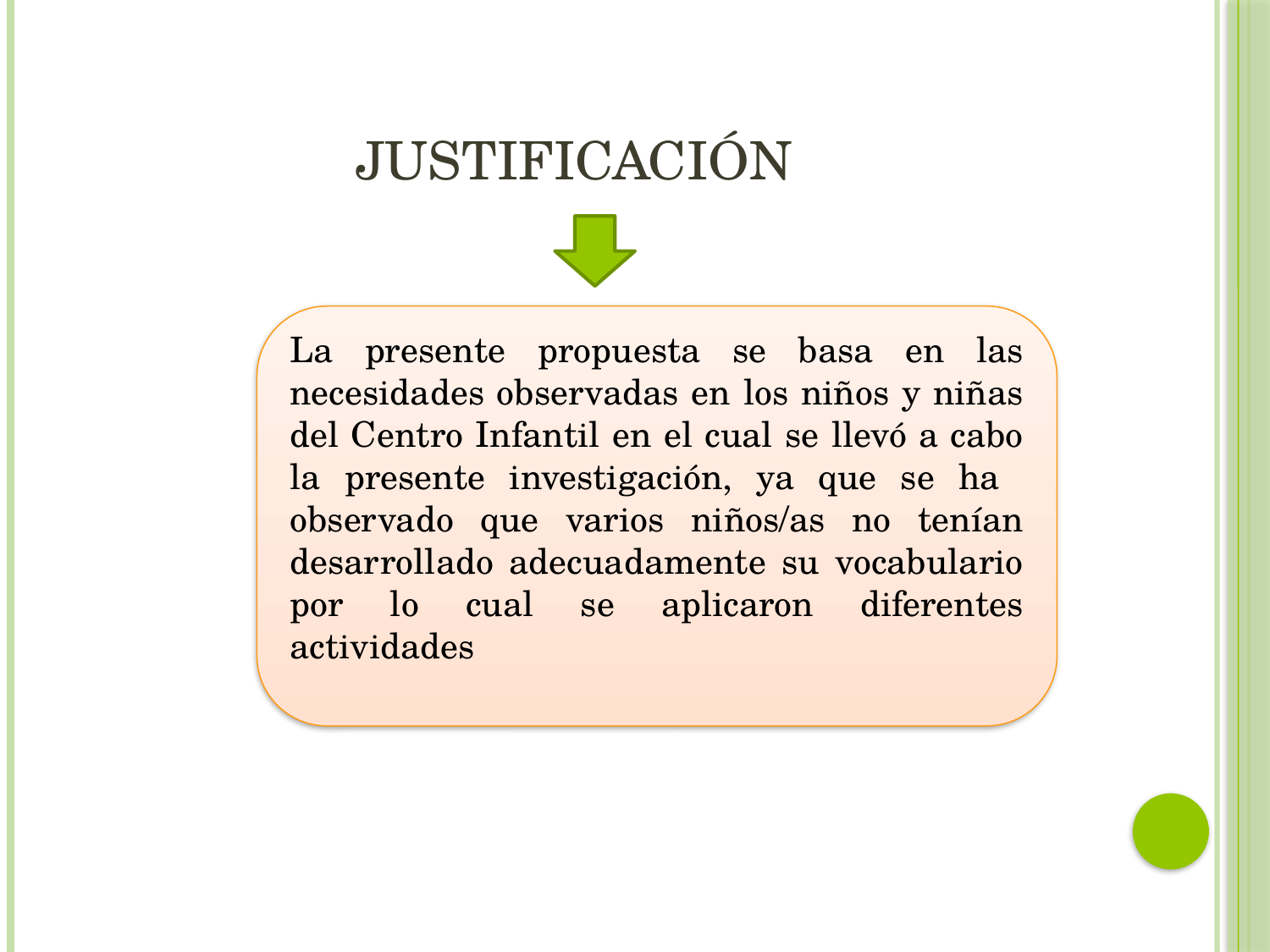

# Justificación

La presente propuesta se basa en las necesidades observadas en los niños y niñas del Centro Infantil en el cual se llevó a cabo la presente investigación, ya que se ha  observado que varios niños/as no tenían desarrollado adecuadamente su vocabulario por lo cual se aplicaron diferentes actividades